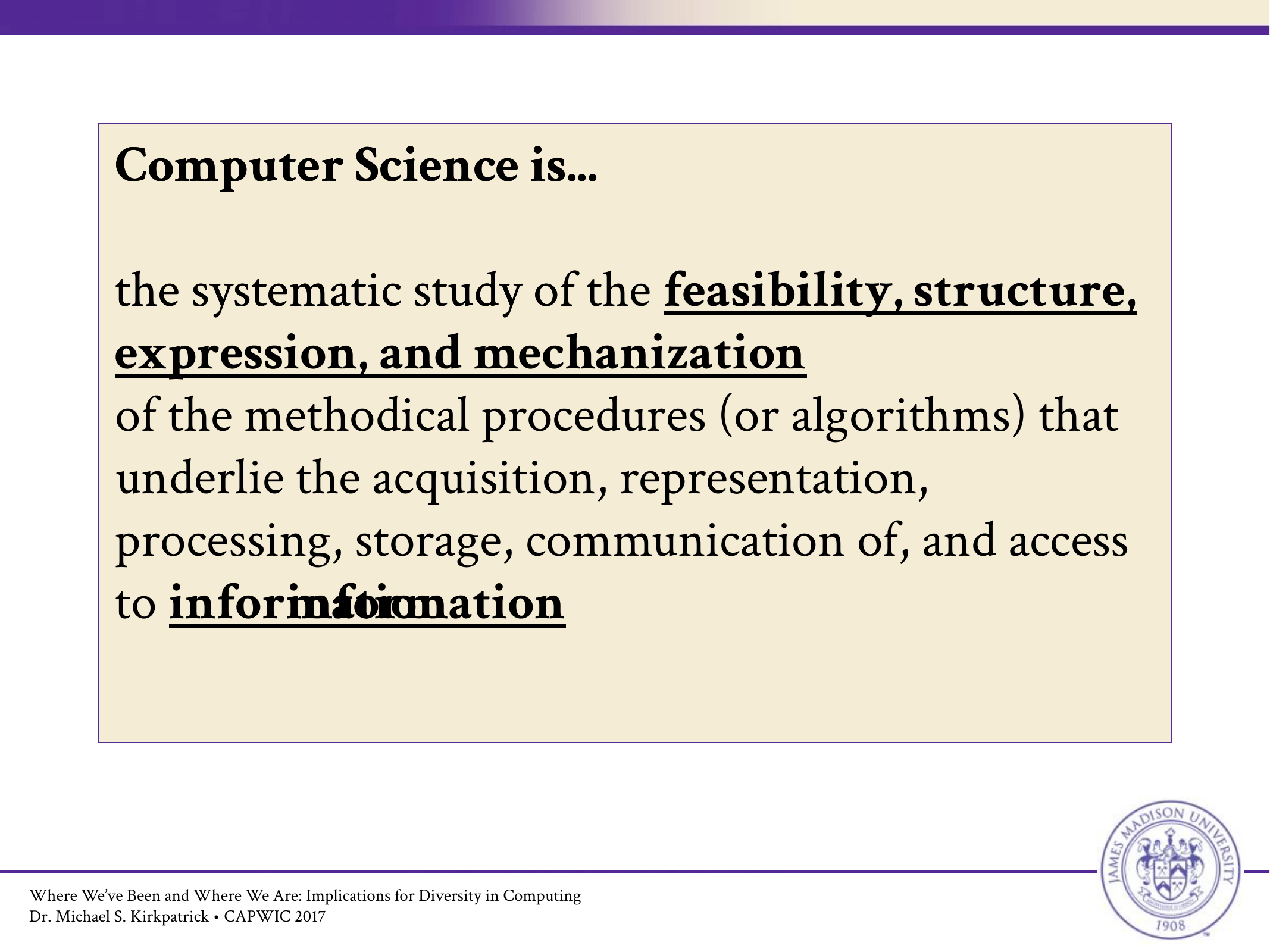

Computer Science is...

the systematic study of the feasibility, structure, expression, and mechanization
of the methodical procedures (or algorithms) that underlie the acquisition, representation, processing, storage, communication of, and access to information
Computer Science is...

the systematic study of

               information